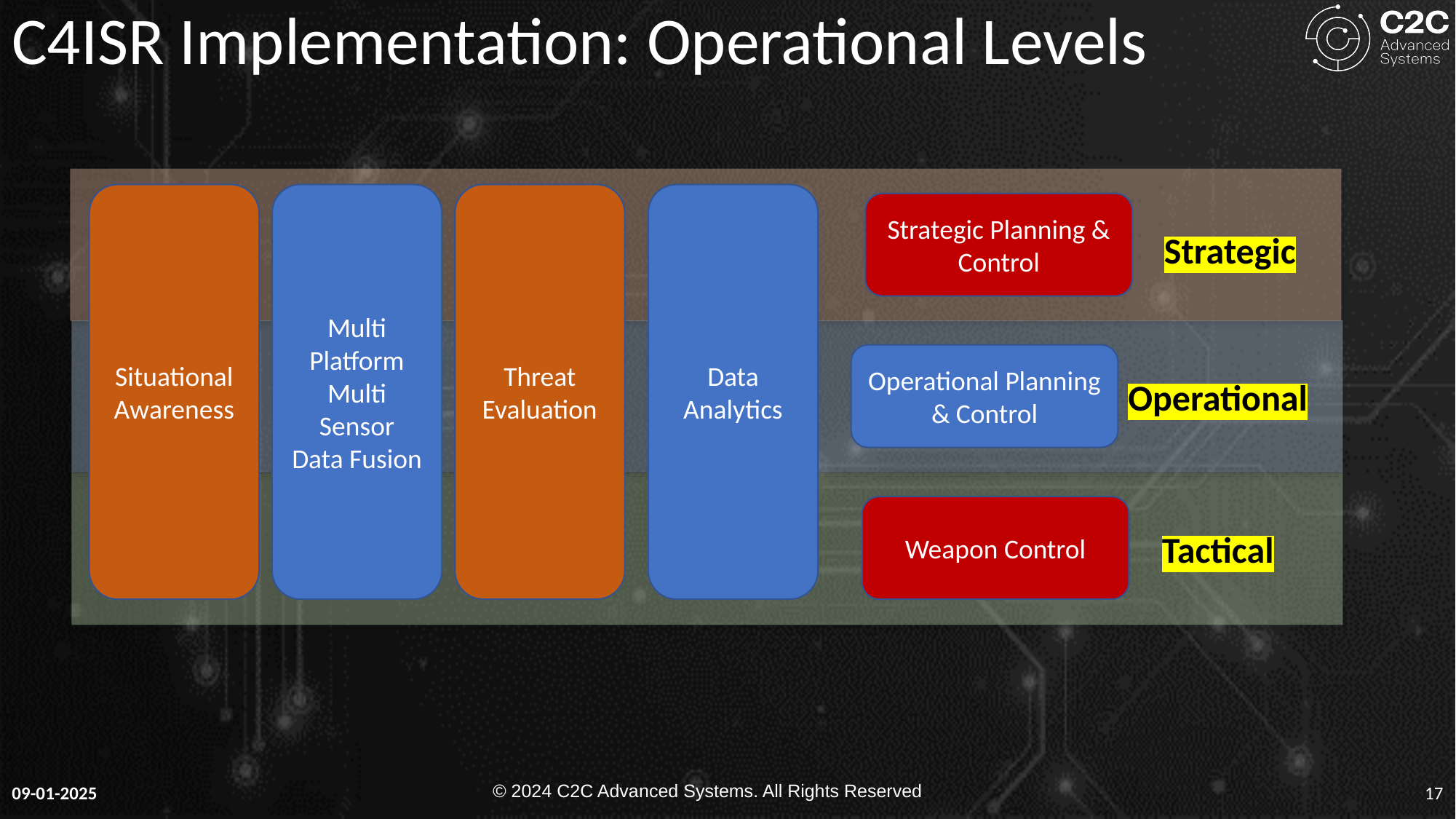

C4ISR Implementation: Operational Levels

Threat Evaluation
Data Analytics
Situational Awareness
Multi Platform Multi Sensor Data Fusion
Strategic Planning & Control
Strategic

Operational Planning & Control
Operational

Weapon Control
Tactical
09-01-2025
17
© 2024 C2C Advanced Systems. All Rights Reserved